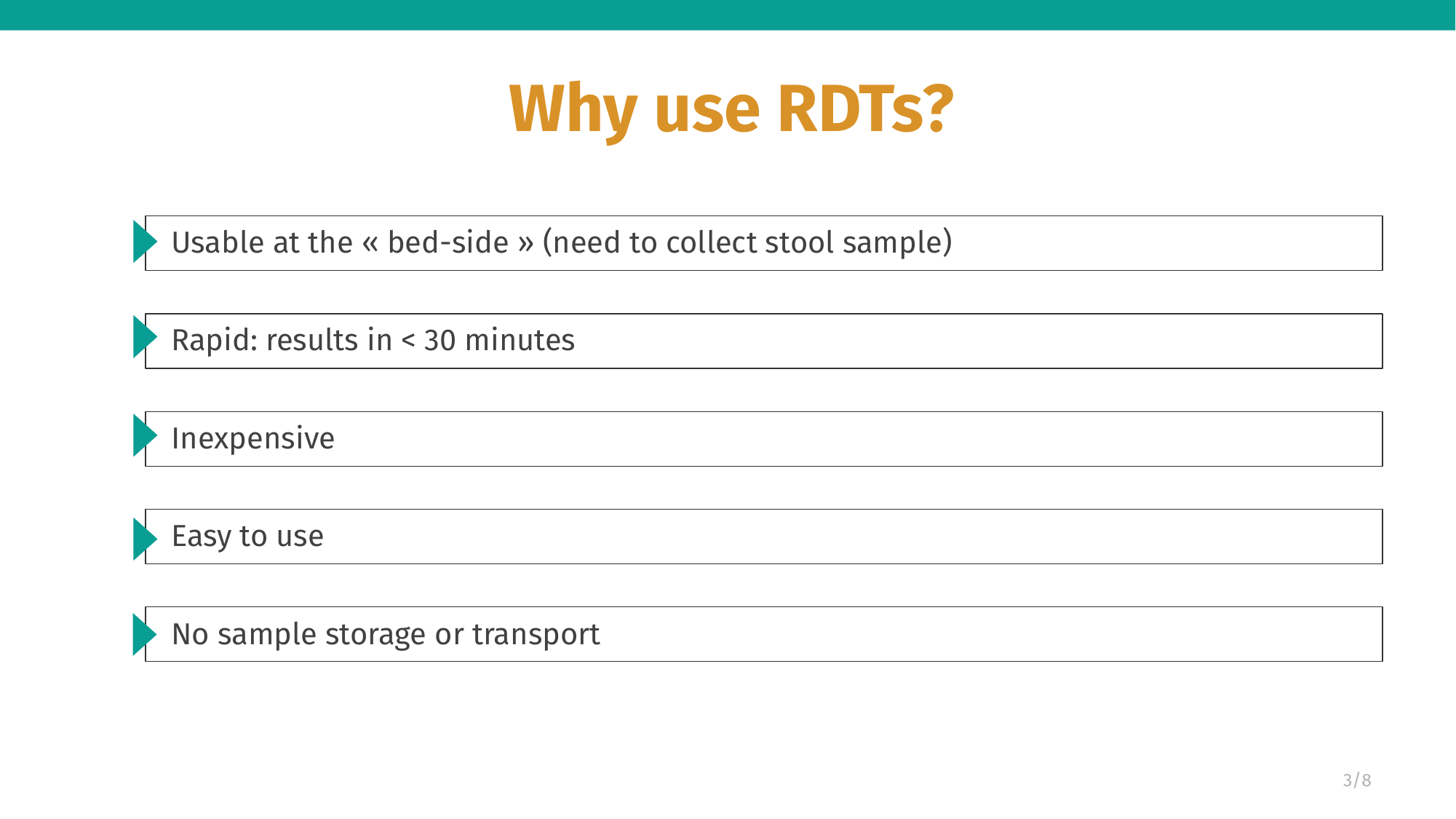

# Why use RDTs?
Usable at the « bed-side » (need to collect stool sample)

Rapid: results in < 30 minutes

Inexpensive

Easy to use

No sample storage or transport

3/8